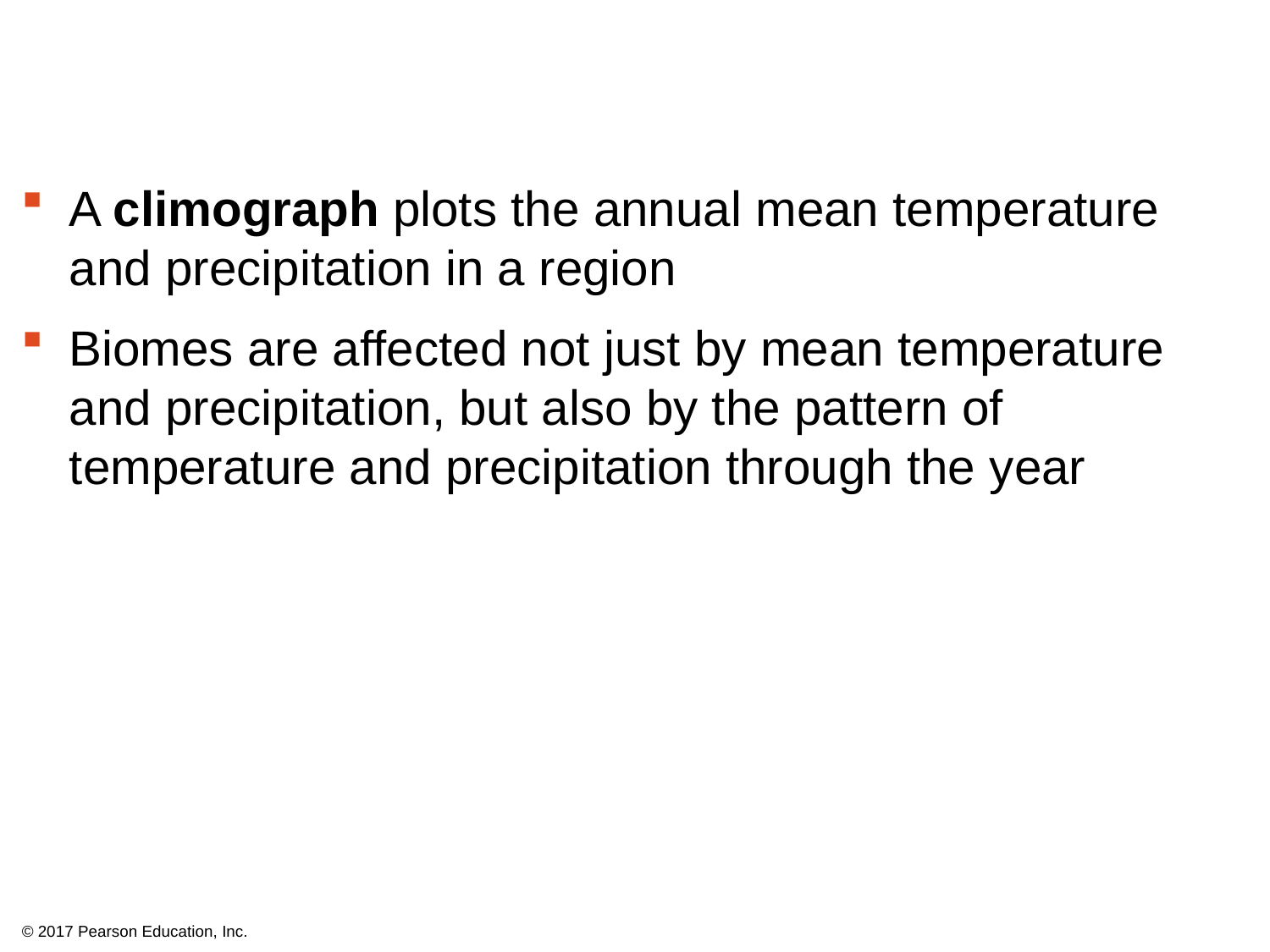

A climograph plots the annual mean temperature and precipitation in a region
Biomes are affected not just by mean temperature and precipitation, but also by the pattern of temperature and precipitation through the year
© 2017 Pearson Education, Inc.